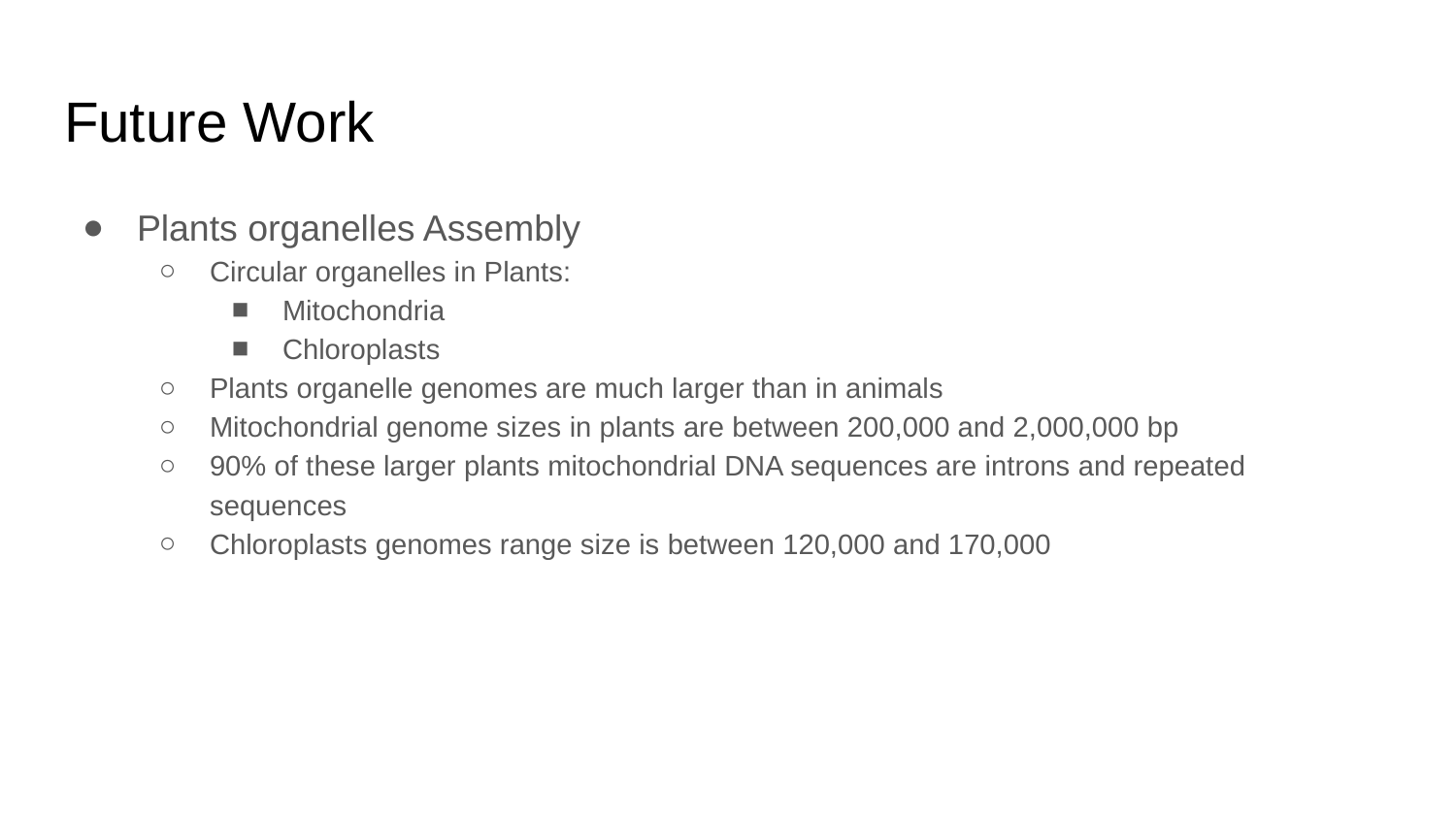

# Future Work
Plants organelles Assembly
Circular organelles in Plants:
Mitochondria
Chloroplasts
Plants organelle genomes are much larger than in animals
Mitochondrial genome sizes in plants are between 200,000 and 2,000,000 bp
90% of these larger plants mitochondrial DNA sequences are introns and repeated sequences
Chloroplasts genomes range size is between 120,000 and 170,000